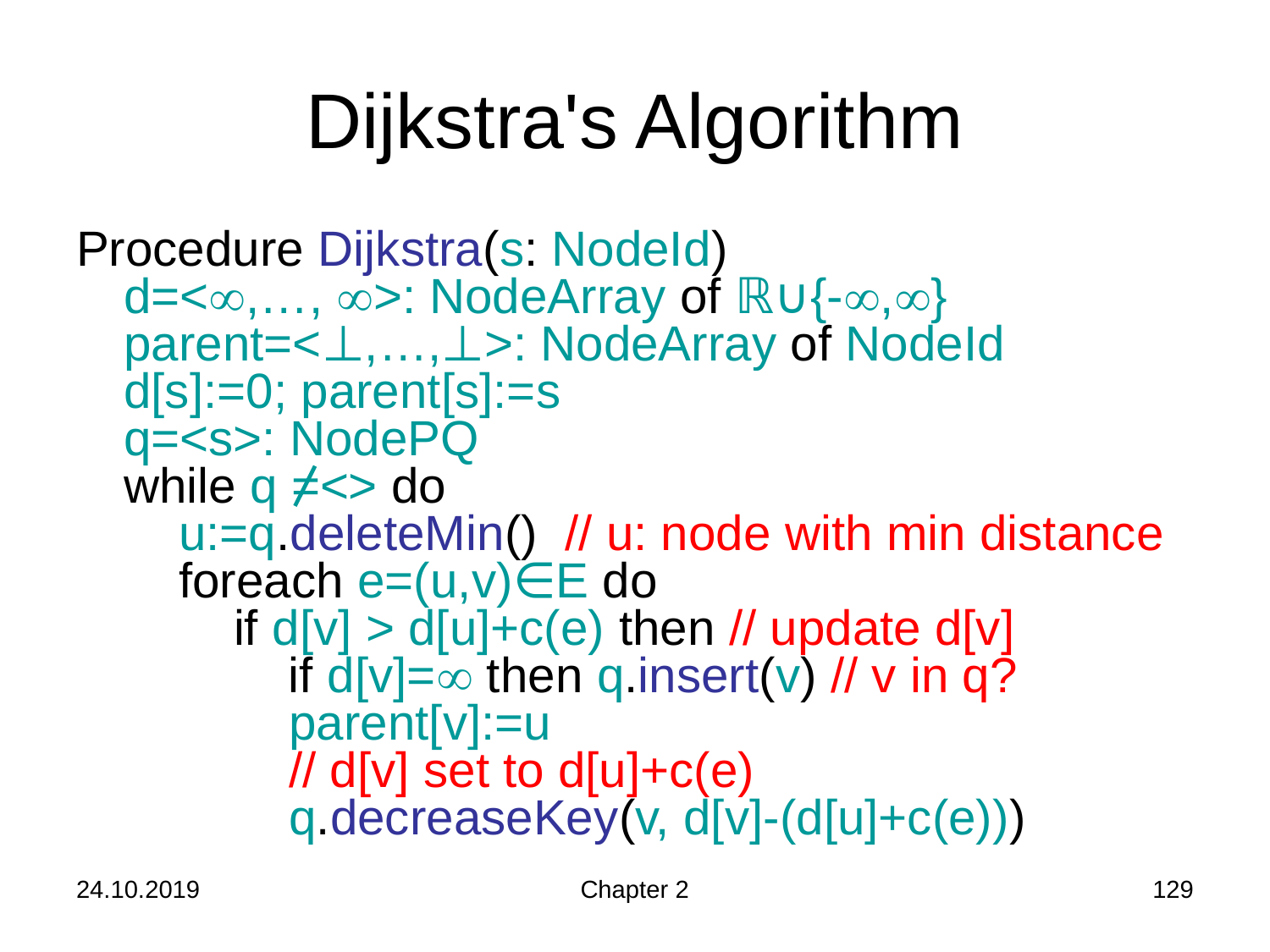

# Dijkstra's Algorithm
Procedure Dijkstra(s: NodeId)
d=<∞,…, ∞>: NodeArray of ℝ∪{-∞,∞}
parent=<⊥,…,⊥>: NodeArray of NodeId
d[s]:=0; parent[s]:=s
q=<s>: NodePQ
while q =<> do
    u:=q.deleteMin()  // u: node with min distance
    foreach e=(u,v)∈E do
        if d[v] > d[u]+c(e) then // update d[v]
            if d[v]=∞ then q.insert(v) // v in q?
            parent[v]:=u
            // d[v] set to d[u]+c(e)
            q.decreaseKey(v, d[v]-(d[u]+c(e)))

24.10.2019
Chapter 2
129